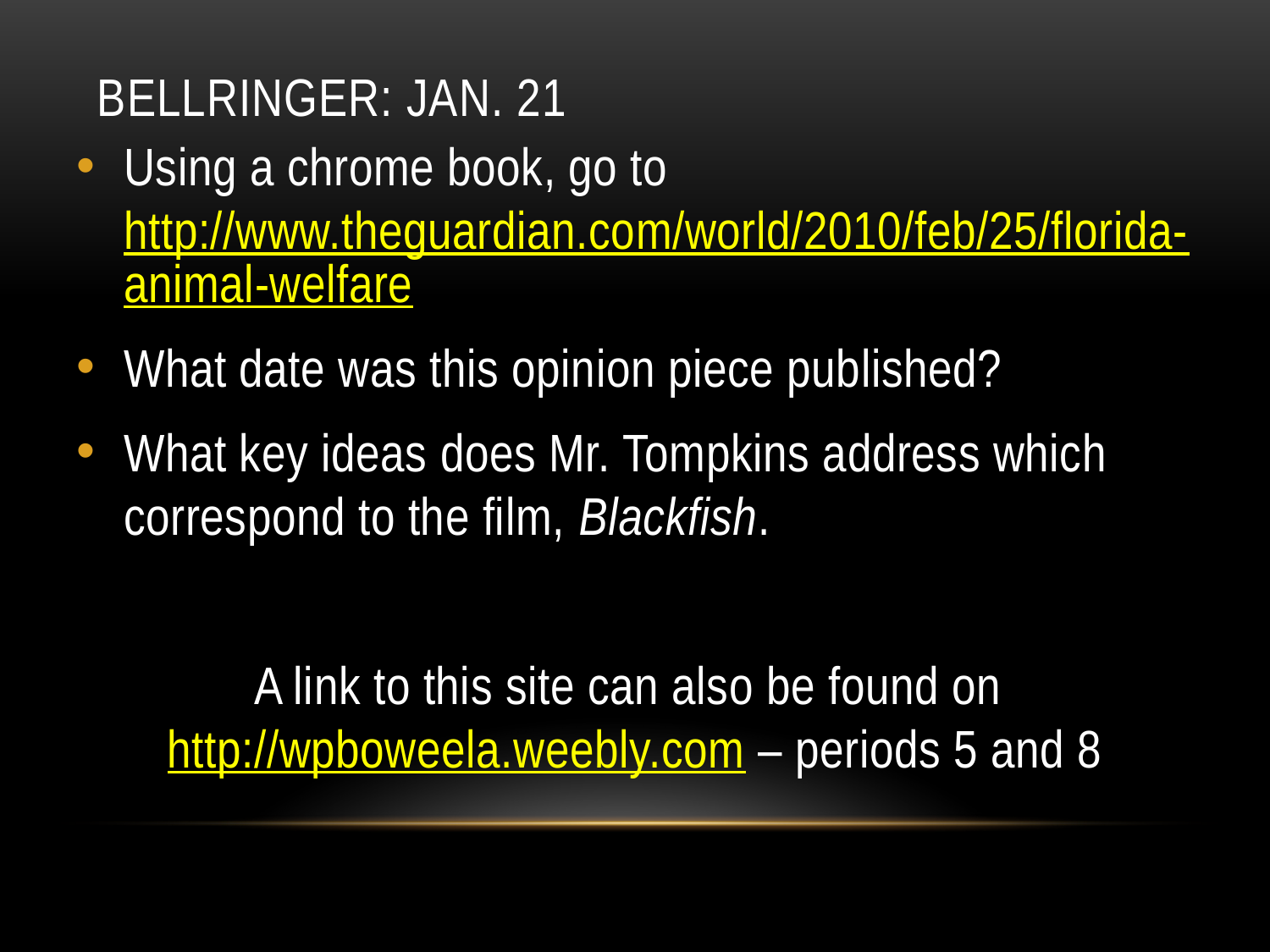

# Bellringer: Jan. 21
Using a chrome book, go to http://www.theguardian.com/world/2010/feb/25/florida-animal-welfare
What date was this opinion piece published?
What key ideas does Mr. Tompkins address which correspond to the film, Blackfish.

A link to this site can also be found on http://wpboweela.weebly.com – periods 5 and 8